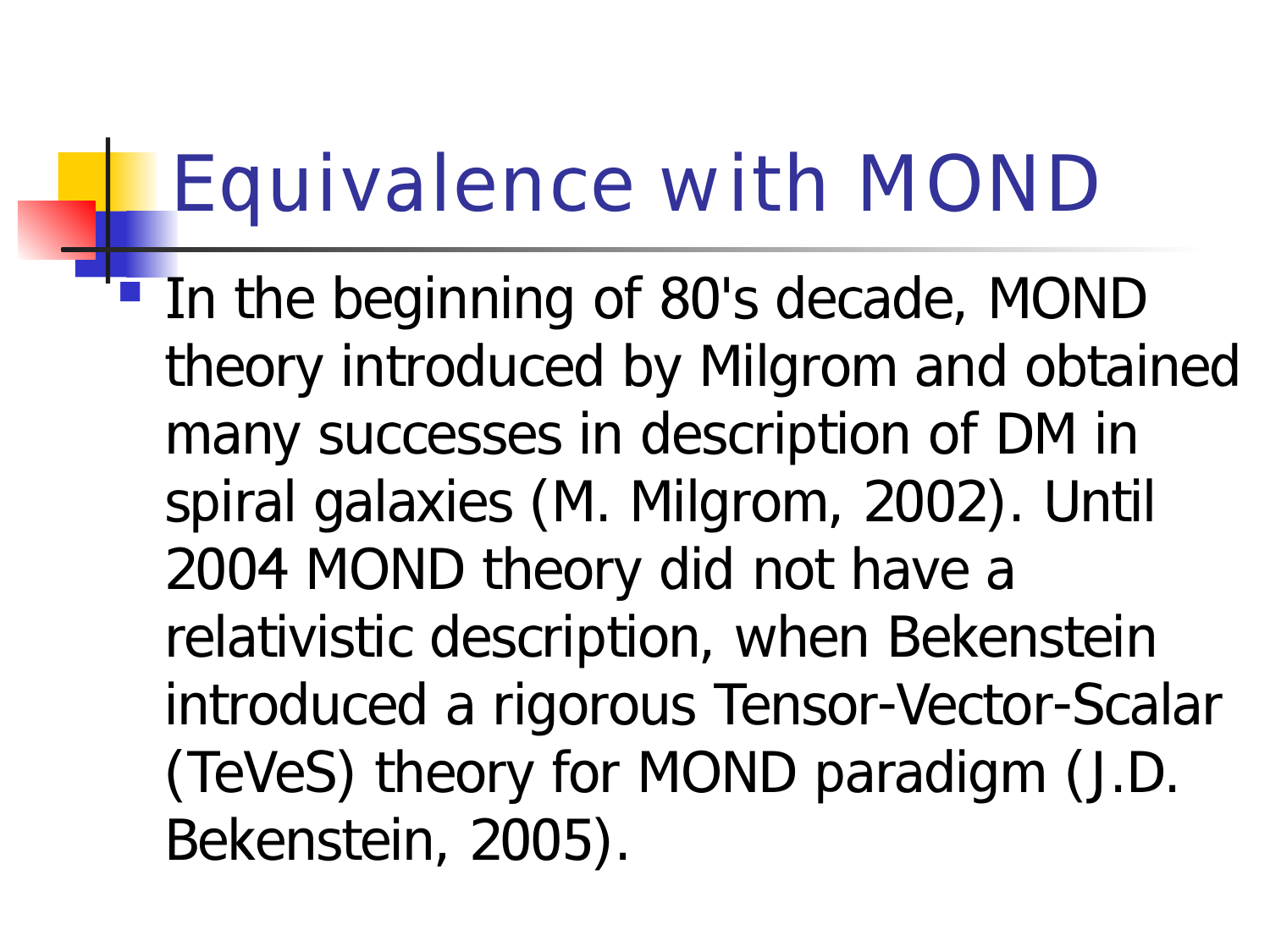

# Equivalence with MOND
In the beginning of 80's decade, MOND theory introduced by Milgrom and obtained many successes in description of DM in spiral galaxies (M. Milgrom, 2002). Until 2004 MOND theory did not have a relativistic description, when Bekenstein introduced a rigorous Tensor-Vector-Scalar (TeVeS) theory for MOND paradigm (J.D. Bekenstein, 2005).